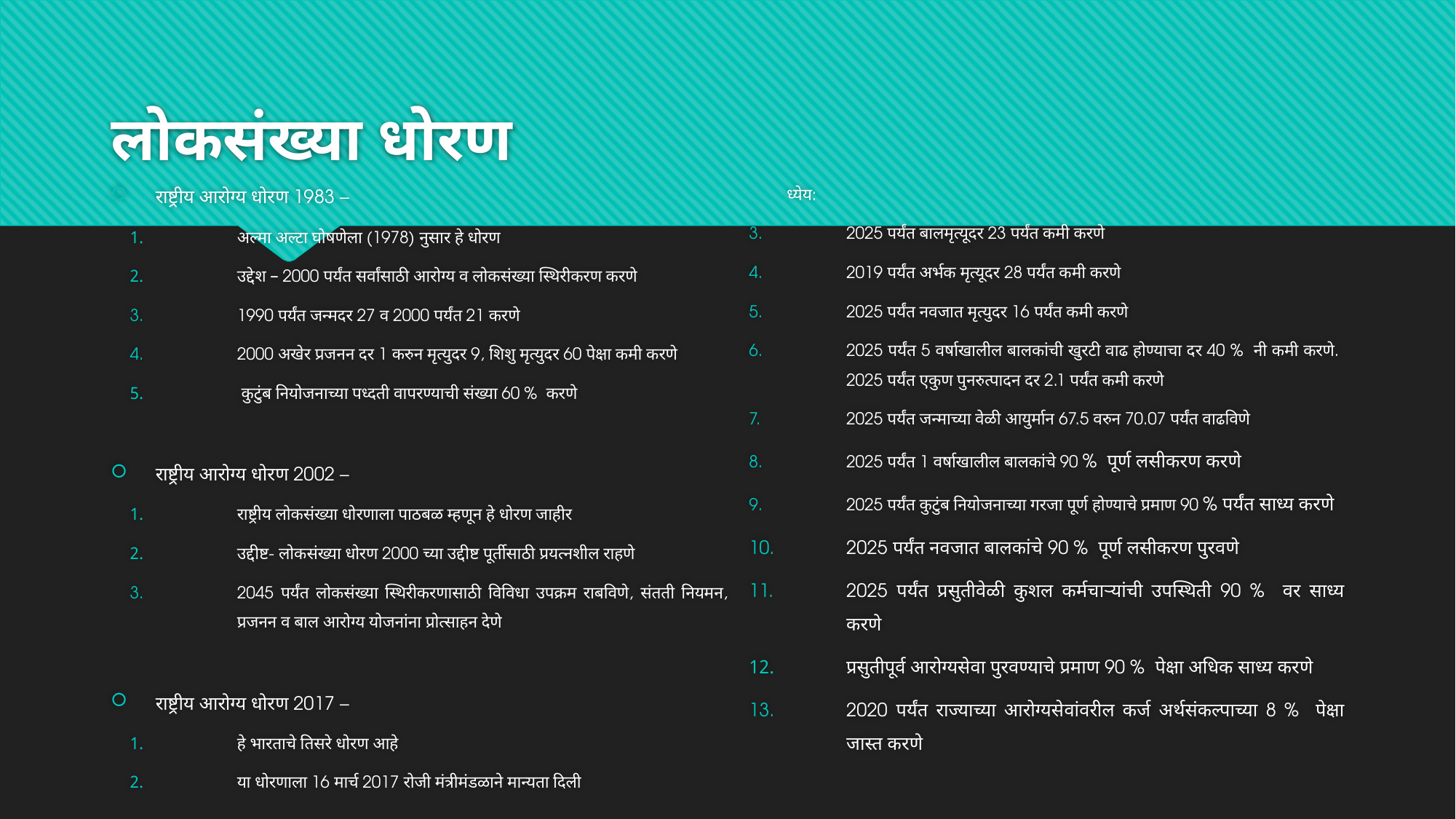

# लोकसंख्या धोरण
राष्ट्रीय आरोग्य धोरण 1983 –
अल्मा अल्टा घोषणेला (1978) नुसार हे धोरण
उद्देश – 2000 पर्यंत सर्वांसाठी आरोग्य व लोकसंख्या स्थिरीकरण करणे
1990 पर्यंत जन्मदर 27 व 2000 पर्यंत 21 करणे
2000 अखेर प्रजनन दर 1 करुन मृत्युदर 9, शिशु मृत्युदर 60 पेक्षा कमी करणे
 कुटुंब नियोजनाच्या पध्दती वापरण्याची संख्या 60 %  करणे

राष्ट्रीय आरोग्य धोरण 2002 –
राष्ट्रीय लोकसंख्या धोरणाला पाठबळ म्हणून हे धोरण जाहीर
उद्दीष्ट- लोकसंख्या धोरण 2000 च्या उद्दीष्ट पूर्तीसाठी प्रयत्नशील राहणे
2045 पर्यंत लोकसंख्या स्थिरीकरणासाठी विविधा उपक्रम राबविणे, संतती नियमन, प्रजनन व बाल आरोग्य योजनांना प्रोत्साहन देणे

राष्ट्रीय आरोग्य धोरण 2017 –
हे भारताचे तिसरे धोरण आहे
या धोरणाला 16 मार्च 2017 रोजी मंत्रीमंडळाने मान्यता दिली
ध्येय:
2025 पर्यंत बालमृत्यूदर 23 पर्यंत कमी करणे
2019 पर्यंत अर्भक मृत्यूदर 28 पर्यंत कमी करणे
2025 पर्यंत नवजात मृत्युदर 16 पर्यंत कमी करणे
2025 पर्यंत 5 वर्षाखालील बालकांची खुरटी वाढ होण्याचा दर 40 %  नी कमी करणे.  2025 पर्यंत एकुण पुनरुत्पादन दर 2.1 पर्यंत कमी करणे
2025 पर्यंत जन्माच्या वेळी आयुर्मान 67.5 वरुन 70.07 पर्यंत वाढविणे
2025 पर्यंत 1 वर्षाखालील बालकांचे 90 %  पूर्ण लसीकरण करणे
2025 पर्यंत कुटुंब नियोजनाच्या गरजा पूर्ण होण्याचे प्रमाण 90 % पर्यंत साध्य करणे
2025 पर्यंत नवजात बालकांचे 90 %  पूर्ण लसीकरण पुरवणे
2025 पर्यंत प्रसुतीवेळी कुशल कर्मचाऱ्यांची उपस्थिती 90 %  वर साध्य करणे
प्रसुतीपूर्व आरोग्यसेवा पुरवण्याचे प्रमाण 90 %  पेक्षा अधिक साध्य करणे
2020 पर्यंत राज्याच्या आरोग्यसेवांवरील कर्ज अर्थसंकल्पाच्या 8 %  पेक्षा जास्त करणे